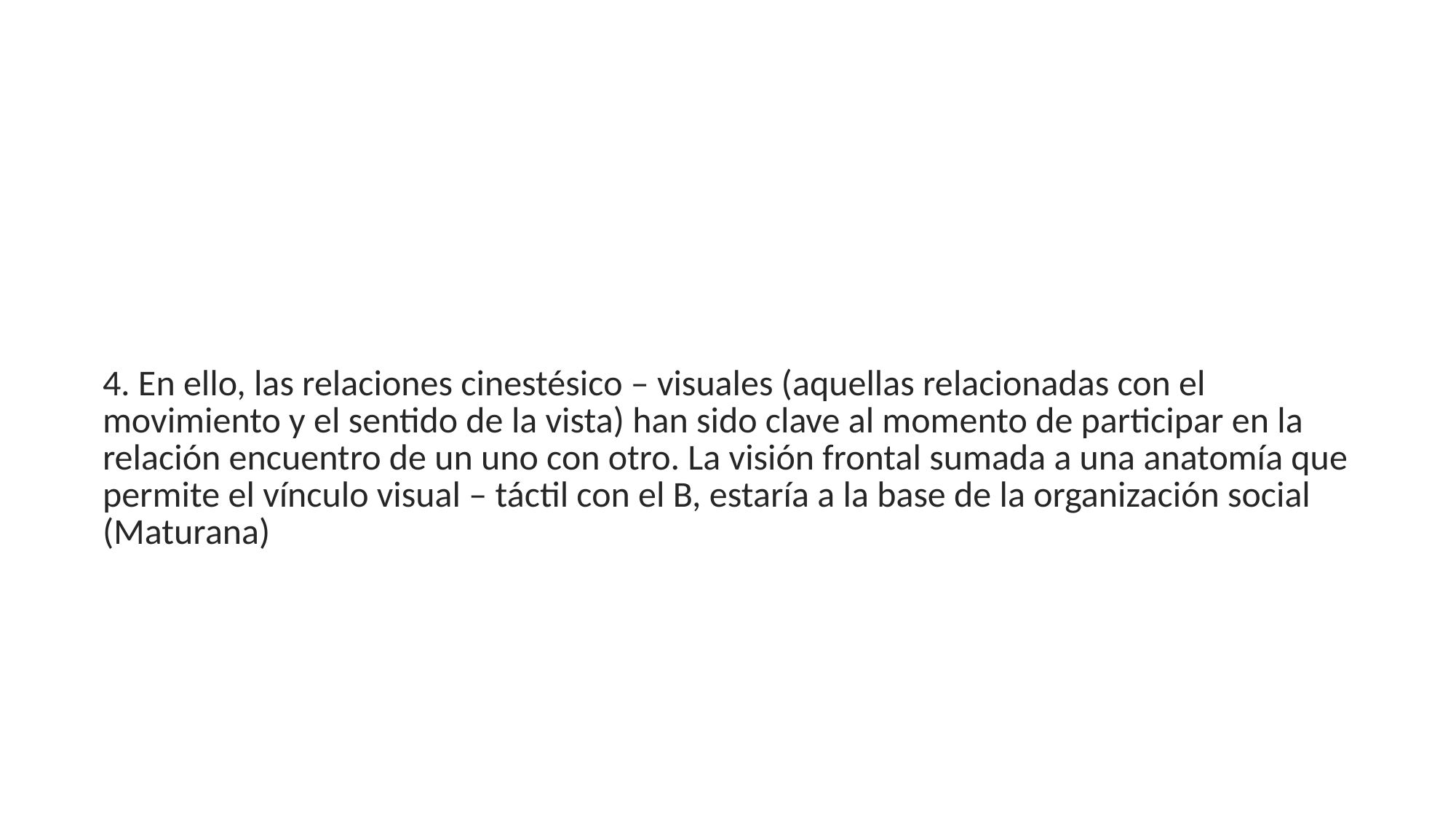

#

4. En ello, las relaciones cinestésico – visuales (aquellas relacionadas con el movimiento y el sentido de la vista) han sido clave al momento de participar en la relación encuentro de un uno con otro. La visión frontal sumada a una anatomía que permite el vínculo visual – táctil con el B, estaría a la base de la organización social (Maturana)